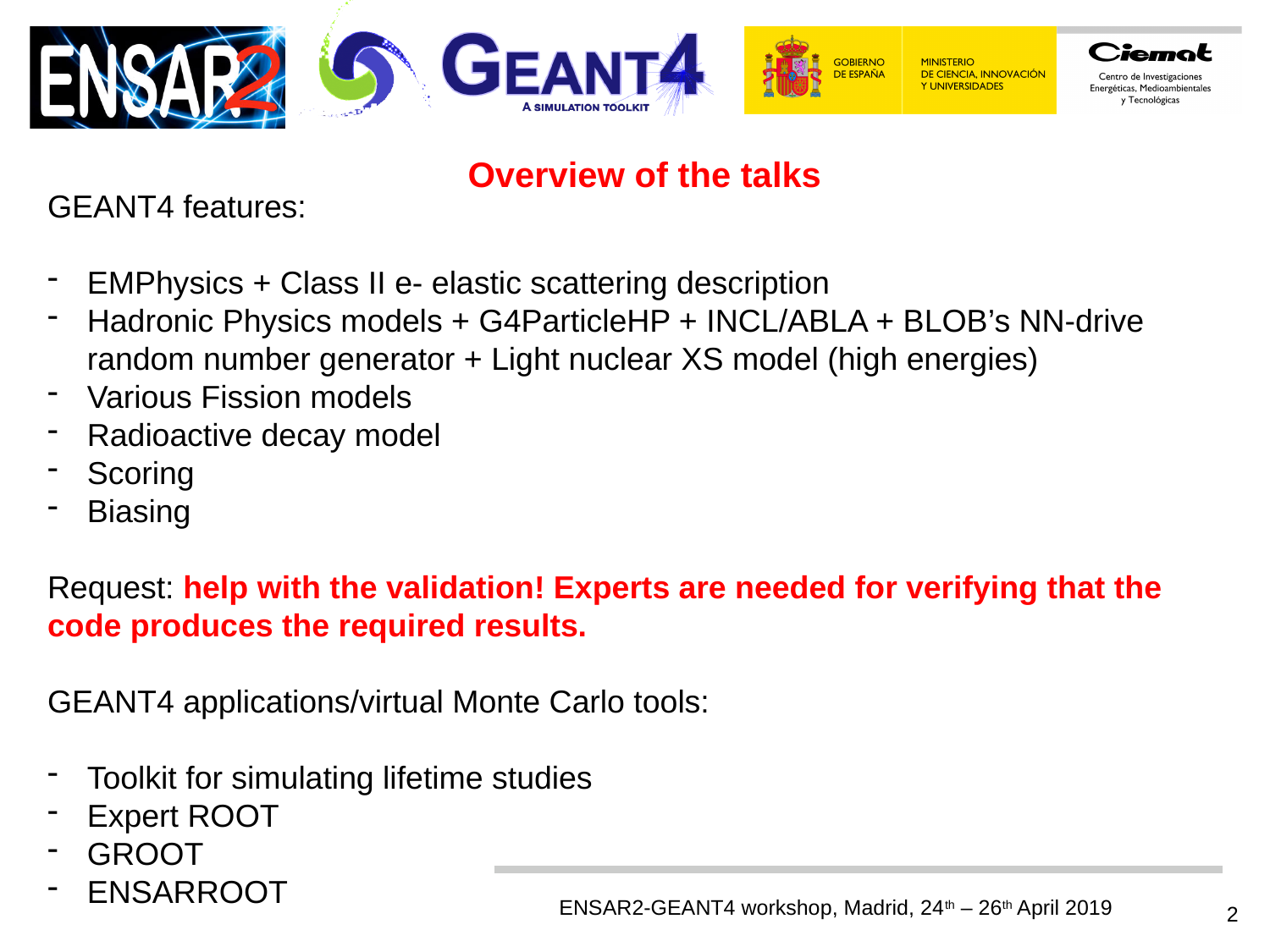

Overview of the talks
GEANT4 features:

EMPhysics + Class II e- elastic scattering description
Hadronic Physics models + G4ParticleHP + INCL/ABLA + BLOB’s NN-drive random number generator + Light nuclear XS model (high energies)
Various Fission models
Radioactive decay model
Scoring
Biasing

Request: help with the validation! Experts are needed for verifying that the code produces the required results.

GEANT4 applications/virtual Monte Carlo tools:

Toolkit for simulating lifetime studies
Expert ROOT
GROOT
ENSARROOT
2